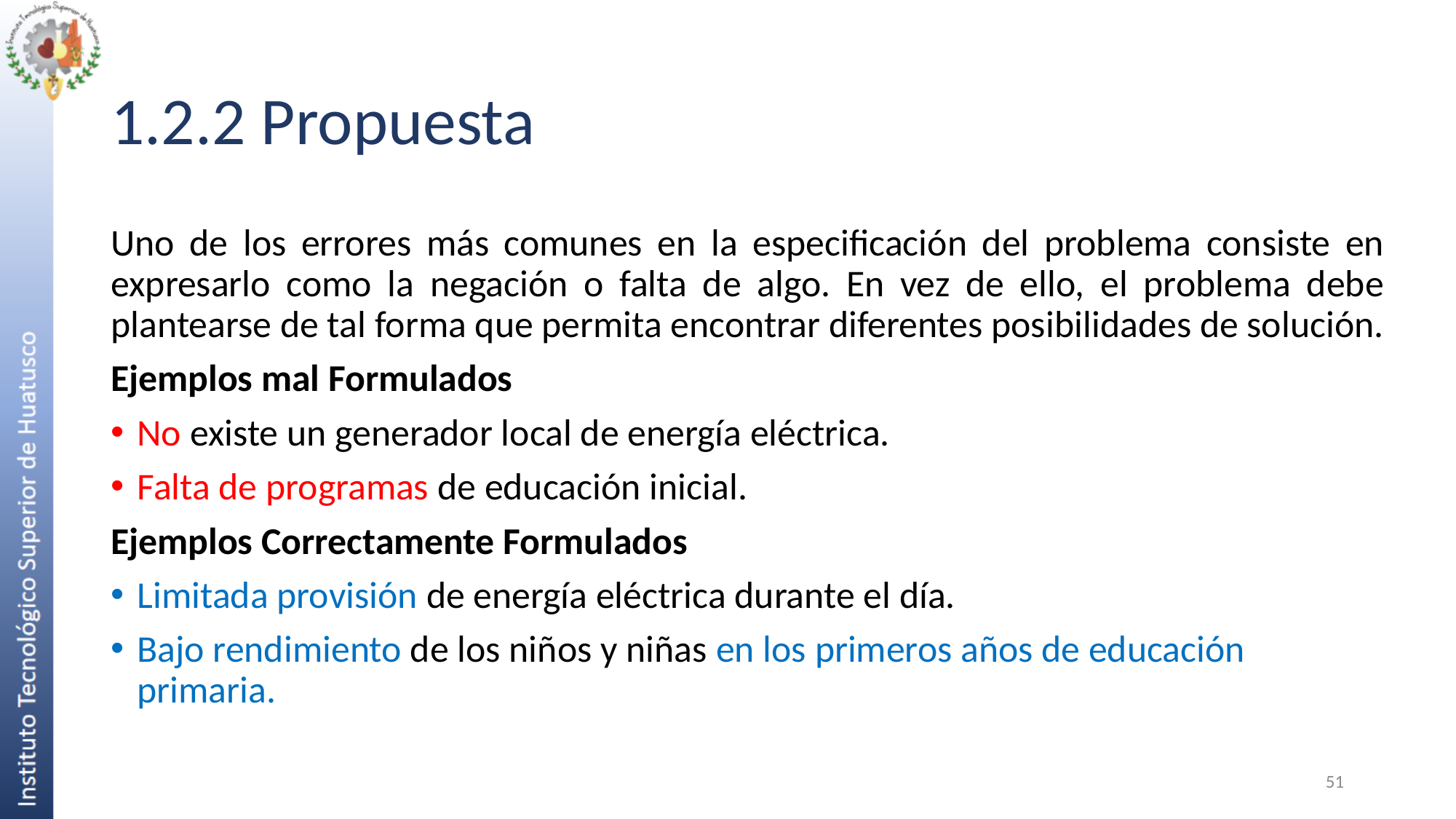

# 1.2.2 Propuesta
Uno de los errores más comunes en la especificación del problema consiste en expresarlo como la negación o falta de algo. En vez de ello, el problema debe plantearse de tal forma que permita encontrar diferentes posibilidades de solución.
Ejemplos mal Formulados
No existe un generador local de energía eléctrica.
Falta de programas de educación inicial.
Ejemplos Correctamente Formulados
Limitada provisión de energía eléctrica durante el día.
Bajo rendimiento de los niños y niñas en los primeros años de educación primaria.

51